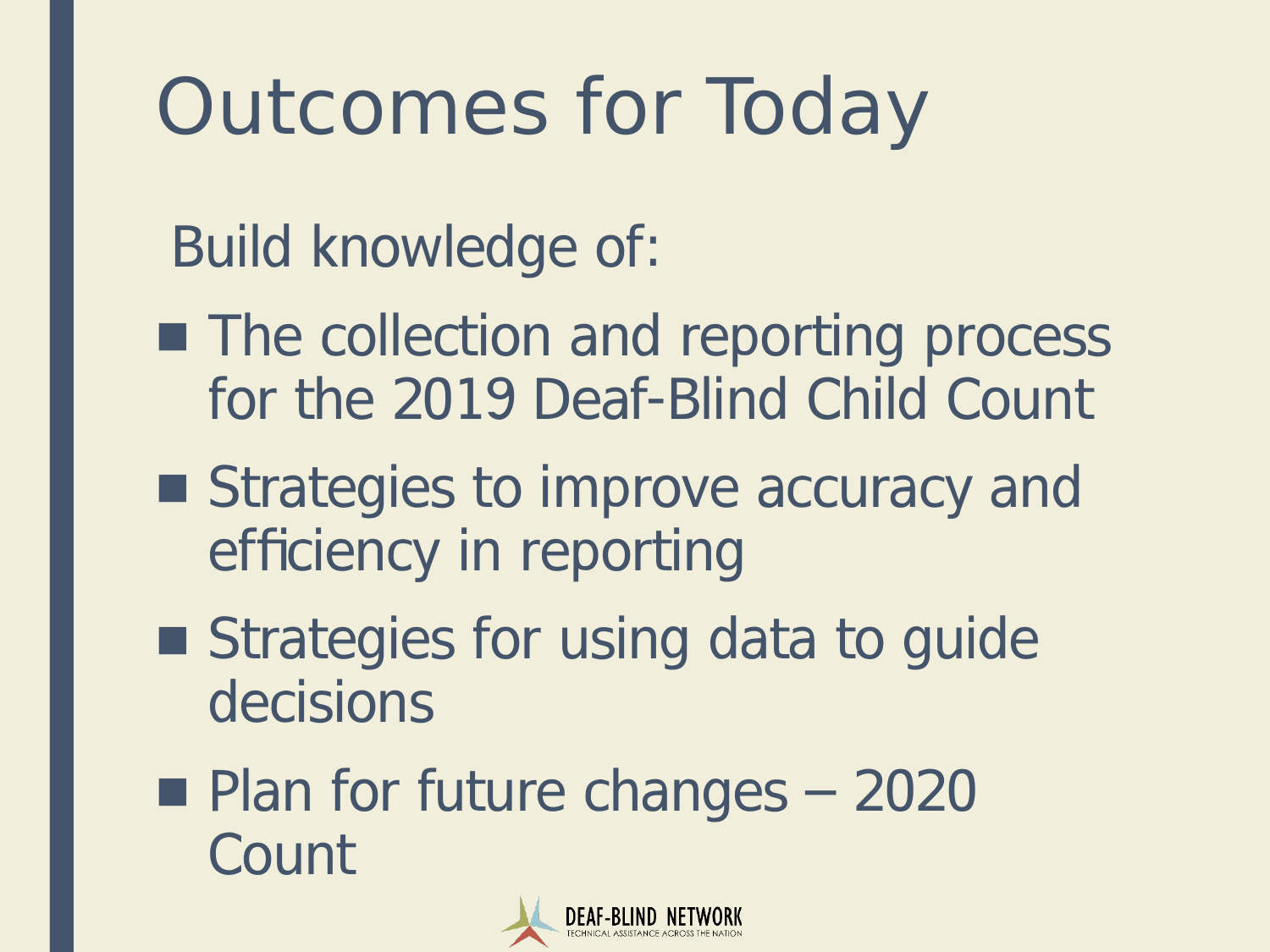

# Outcomes for Today
Build knowledge of:
The collection and reporting process for the 2019 Deaf-Blind Child Count
Strategies to improve accuracy and efficiency in reporting
Strategies for using data to guide decisions
Plan for future changes – 2020 Count